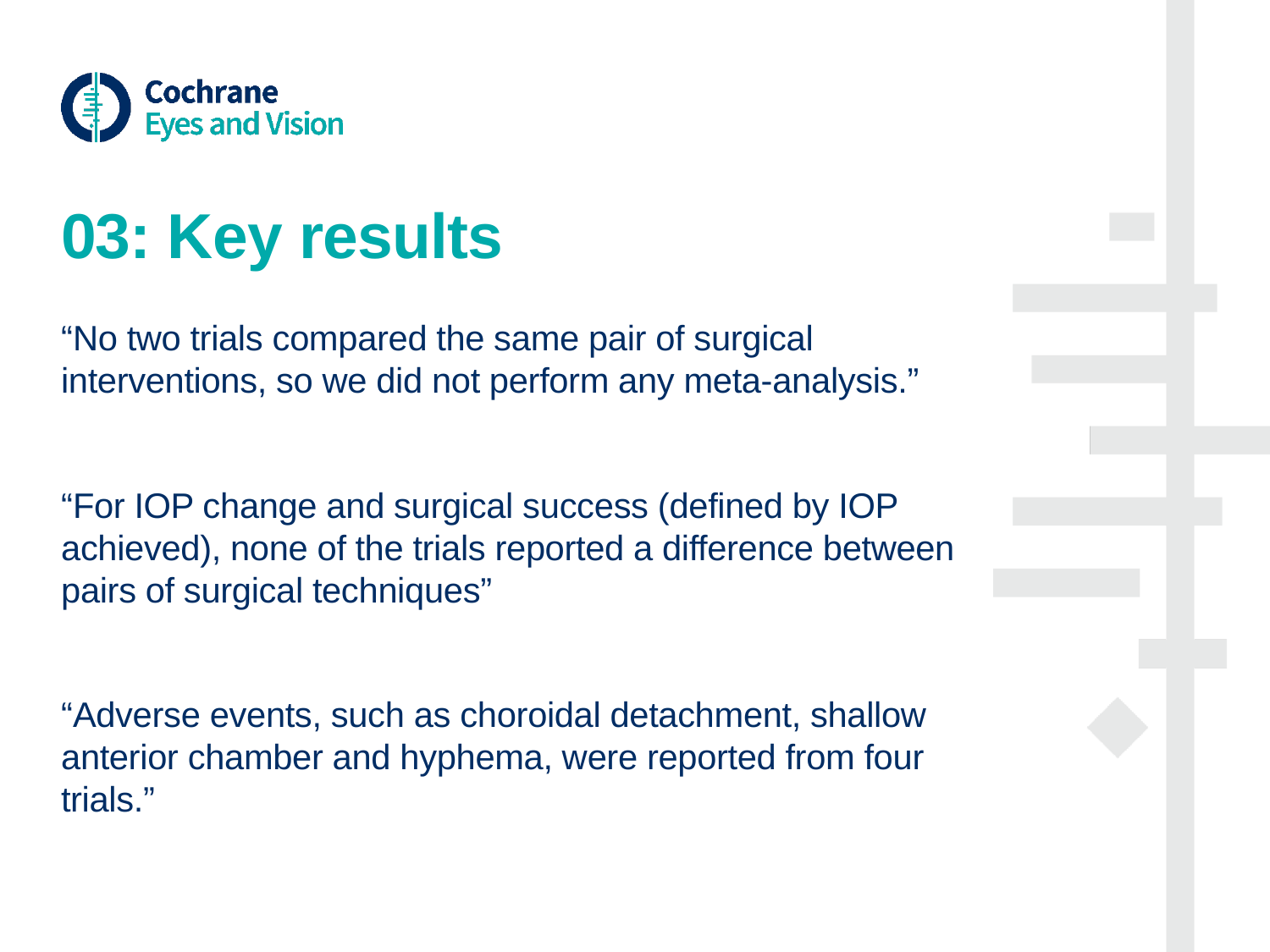

# 03: Key results
“No two trials compared the same pair of surgical interventions, so we did not perform any meta-analysis.”

“For IOP change and surgical success (defined by IOP achieved), none of the trials reported a difference between pairs of surgical techniques”

“Adverse events, such as choroidal detachment, shallow anterior chamber and hyphema, were reported from four trials.”